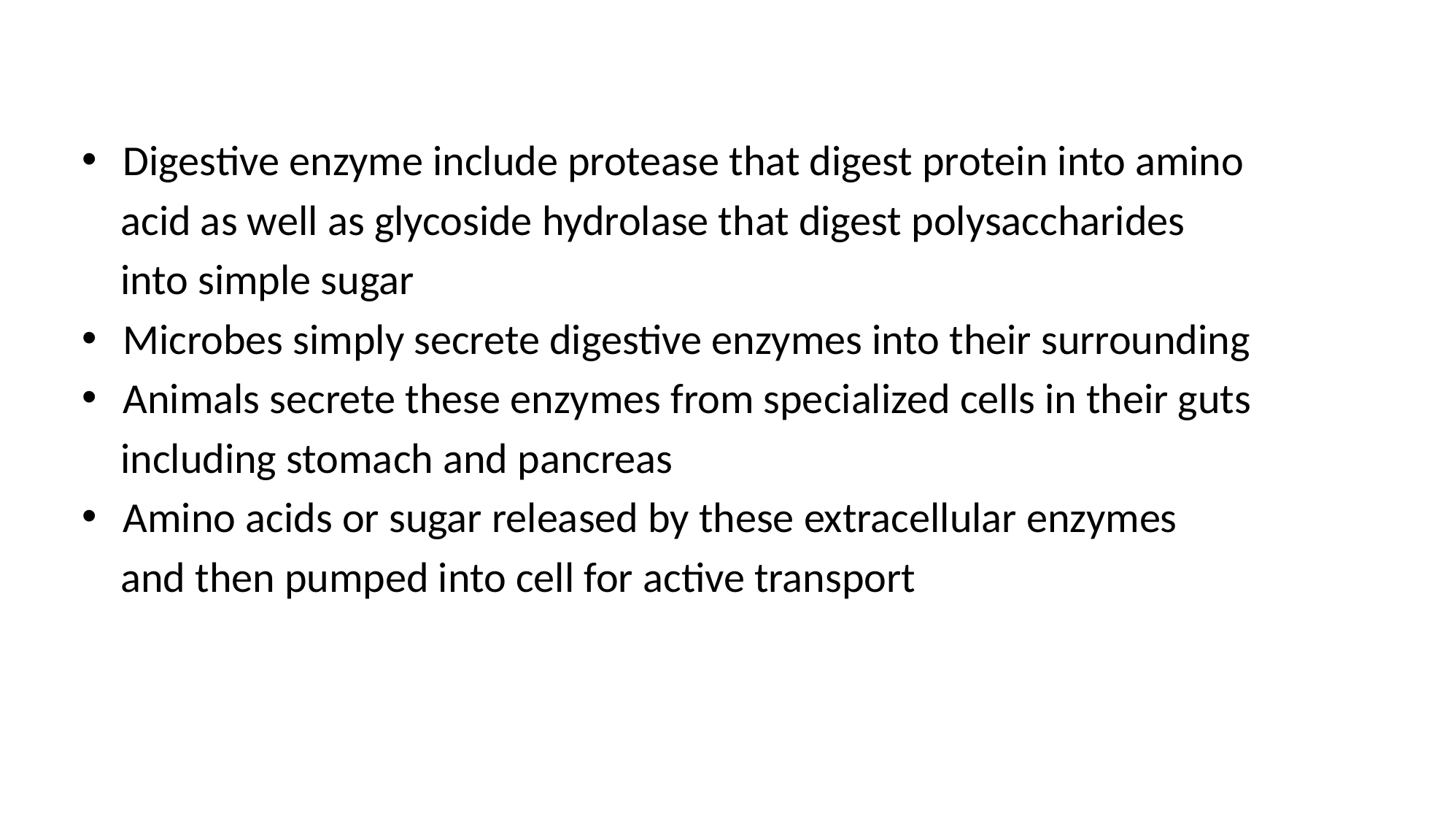

Digestive enzyme include protease that digest protein into amino
    acid as well as glycoside hydrolase that digest polysaccharides
    into simple sugar
Microbes simply secrete digestive enzymes into their surrounding
Animals secrete these enzymes from specialized cells in their guts
    including stomach and pancreas
Amino acids or sugar released by these extracellular enzymes
    and then pumped into cell for active transport